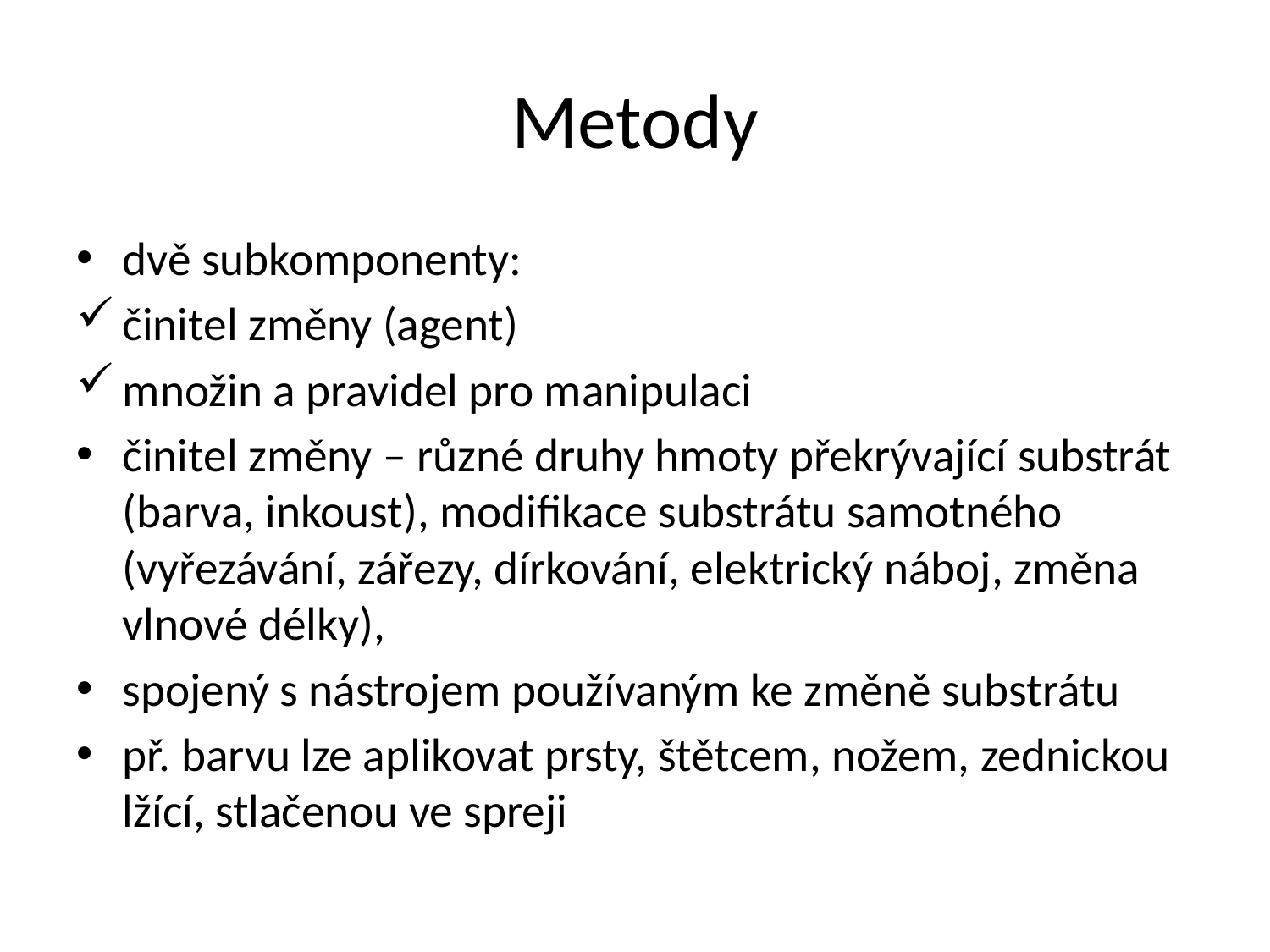

# Metody
dvě subkomponenty:
činitel změny (agent)
množin a pravidel pro manipulaci
činitel změny – různé druhy hmoty překrývající substrát (barva, inkoust), modifikace substrátu samotného (vyřezávání, zářezy, dírkování, elektrický náboj, změna vlnové délky),
spojený s nástrojem používaným ke změně substrátu
př. barvu lze aplikovat prsty, štětcem, nožem, zednickou lžící, stlačenou ve spreji